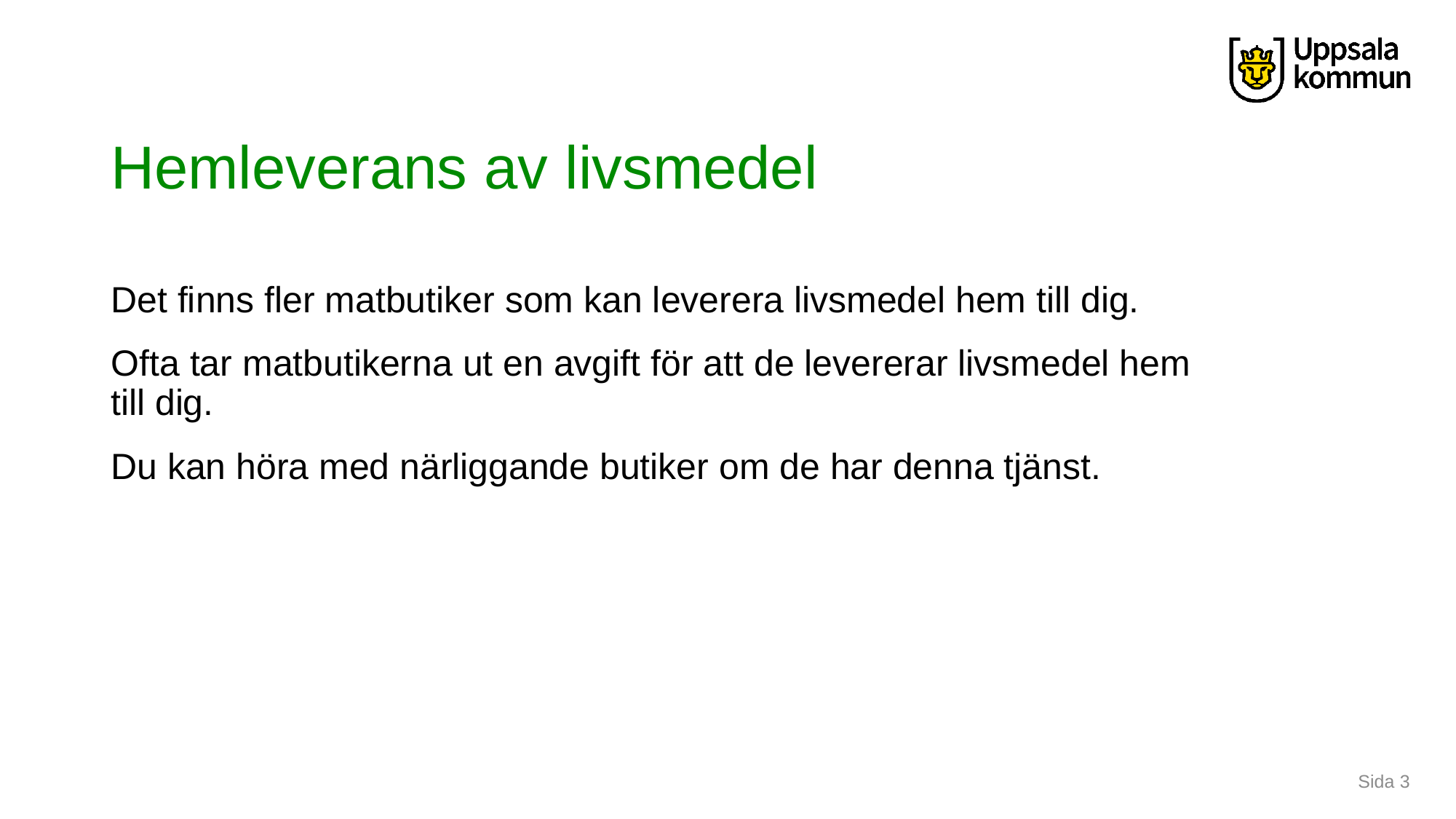

# Hemleverans av livsmedel
Det finns fler matbutiker som kan leverera livsmedel hem till dig.
Ofta tar matbutikerna ut en avgift för att de levererar livsmedel hem till dig.
Du kan höra med närliggande butiker om de har denna tjänst.
Sida 3